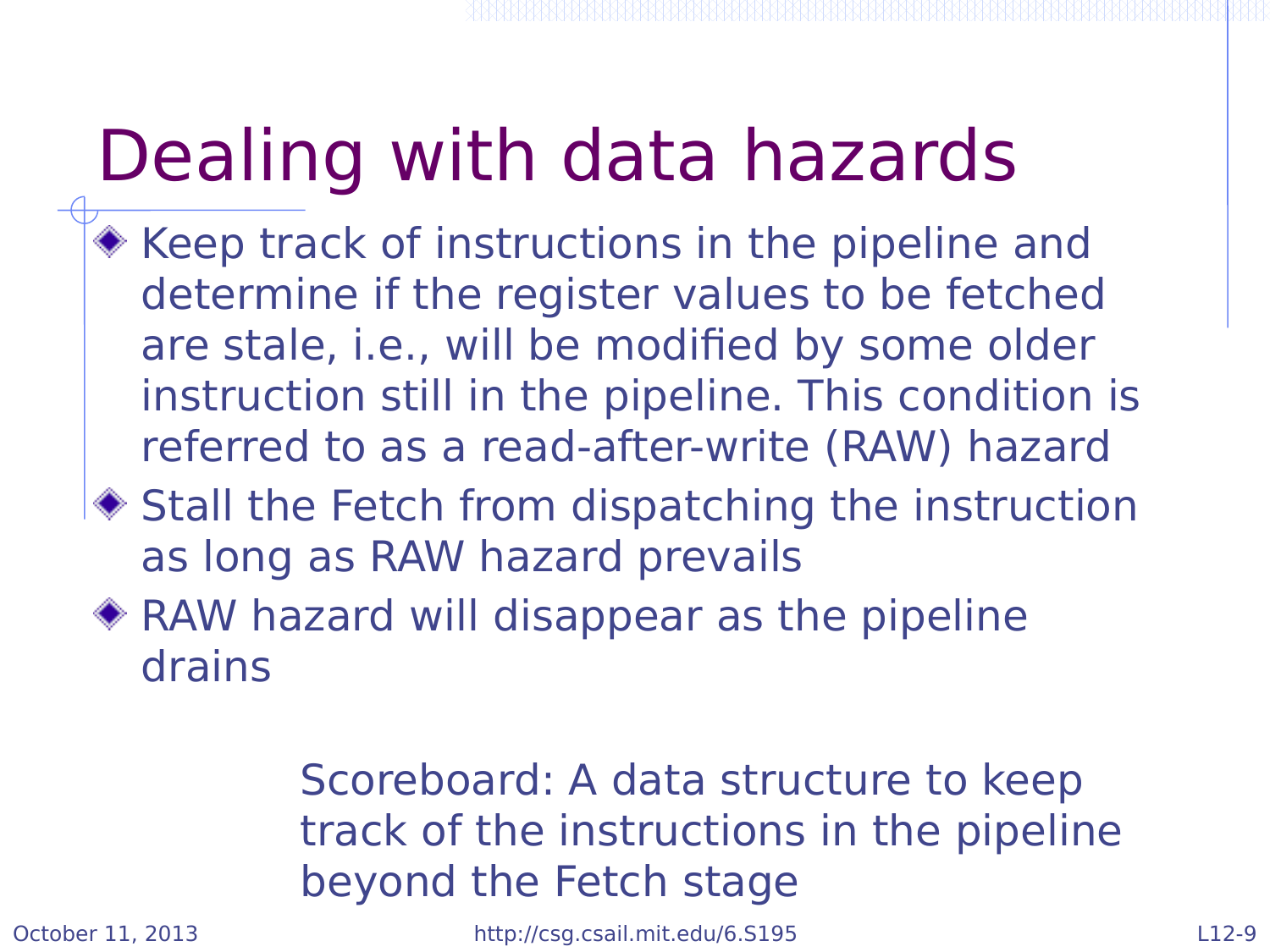

# Dealing with data hazards
Keep track of instructions in the pipeline and determine if the register values to be fetched are stale, i.e., will be modified by some older instruction still in the pipeline. This condition is referred to as a read-after-write (RAW) hazard
Stall the Fetch from dispatching the instruction as long as RAW hazard prevails
RAW hazard will disappear as the pipeline drains

Scoreboard: A data structure to keep track of the instructions in the pipeline beyond the Fetch stage
October 11, 2013
http://csg.csail.mit.edu/6.S195
L12-9